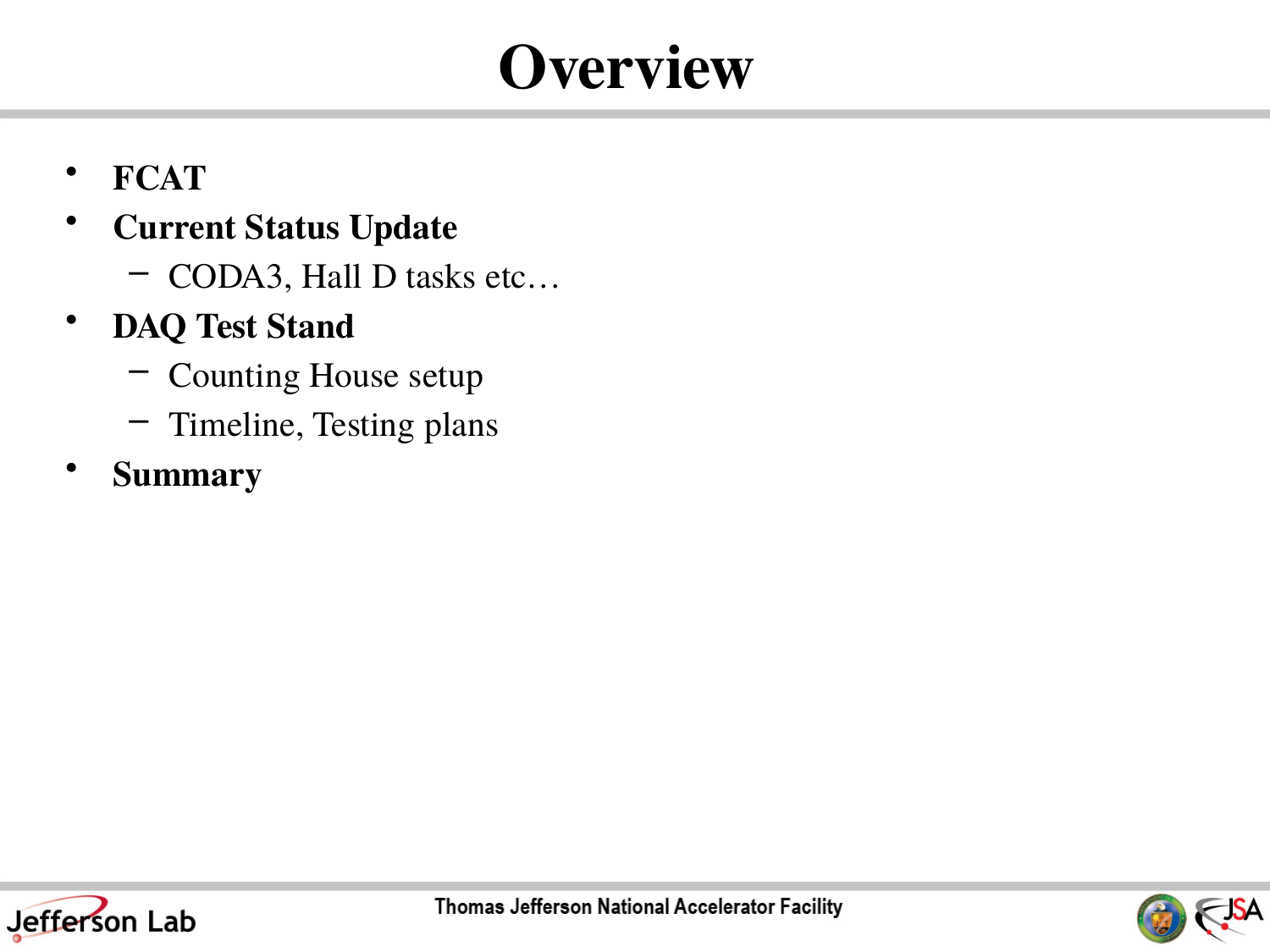

# Overview
FCAT
Current Status Update
CODA3, Hall D tasks etc…
DAQ Test Stand
Counting House setup
Timeline, Testing plans
Summary